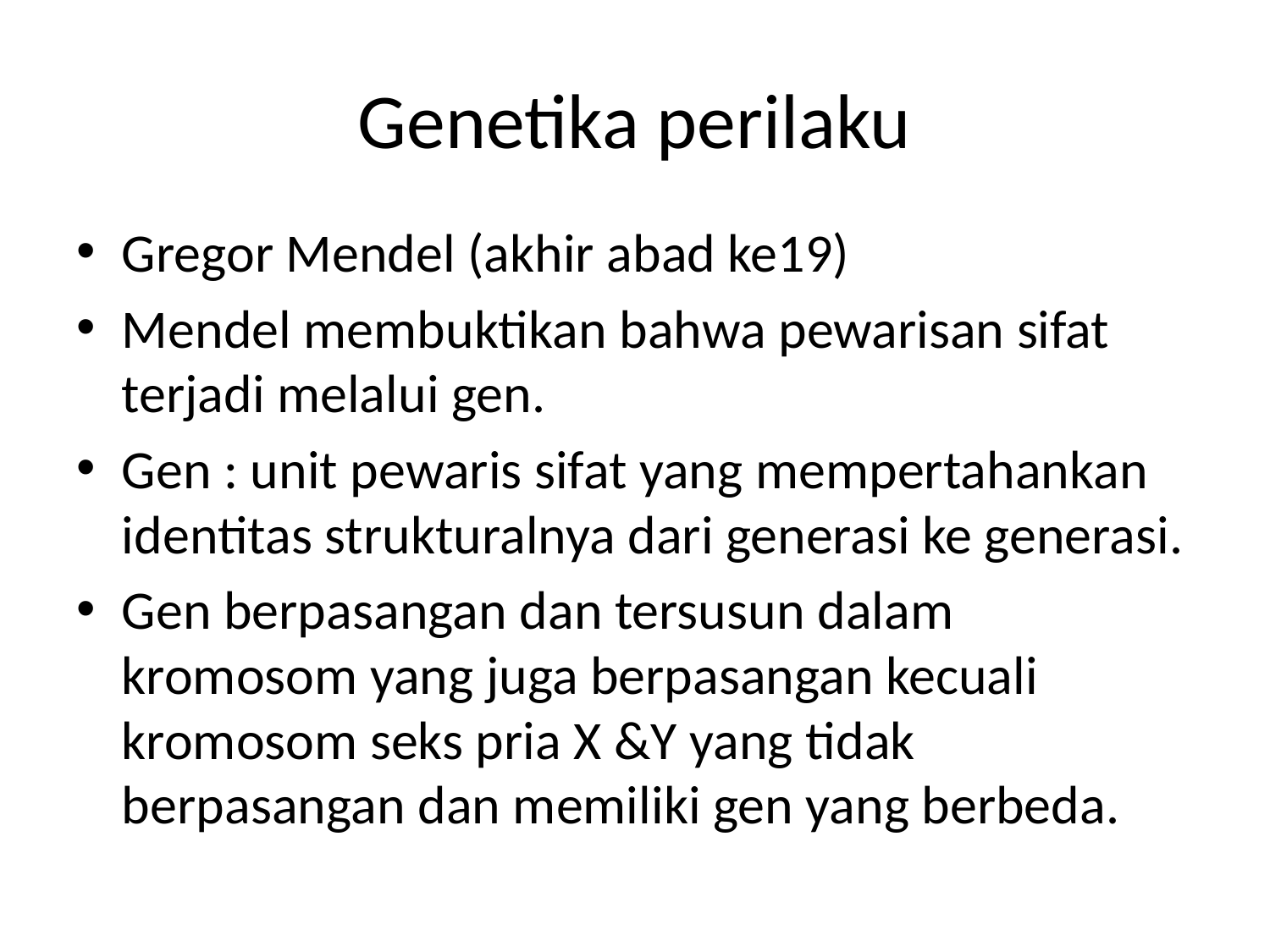

# Genetika perilaku
Gregor Mendel (akhir abad ke19)
Mendel membuktikan bahwa pewarisan sifat terjadi melalui gen.
Gen : unit pewaris sifat yang mempertahankan identitas strukturalnya dari generasi ke generasi.
Gen berpasangan dan tersusun dalam kromosom yang juga berpasangan kecuali kromosom seks pria X &Y yang tidak berpasangan dan memiliki gen yang berbeda.